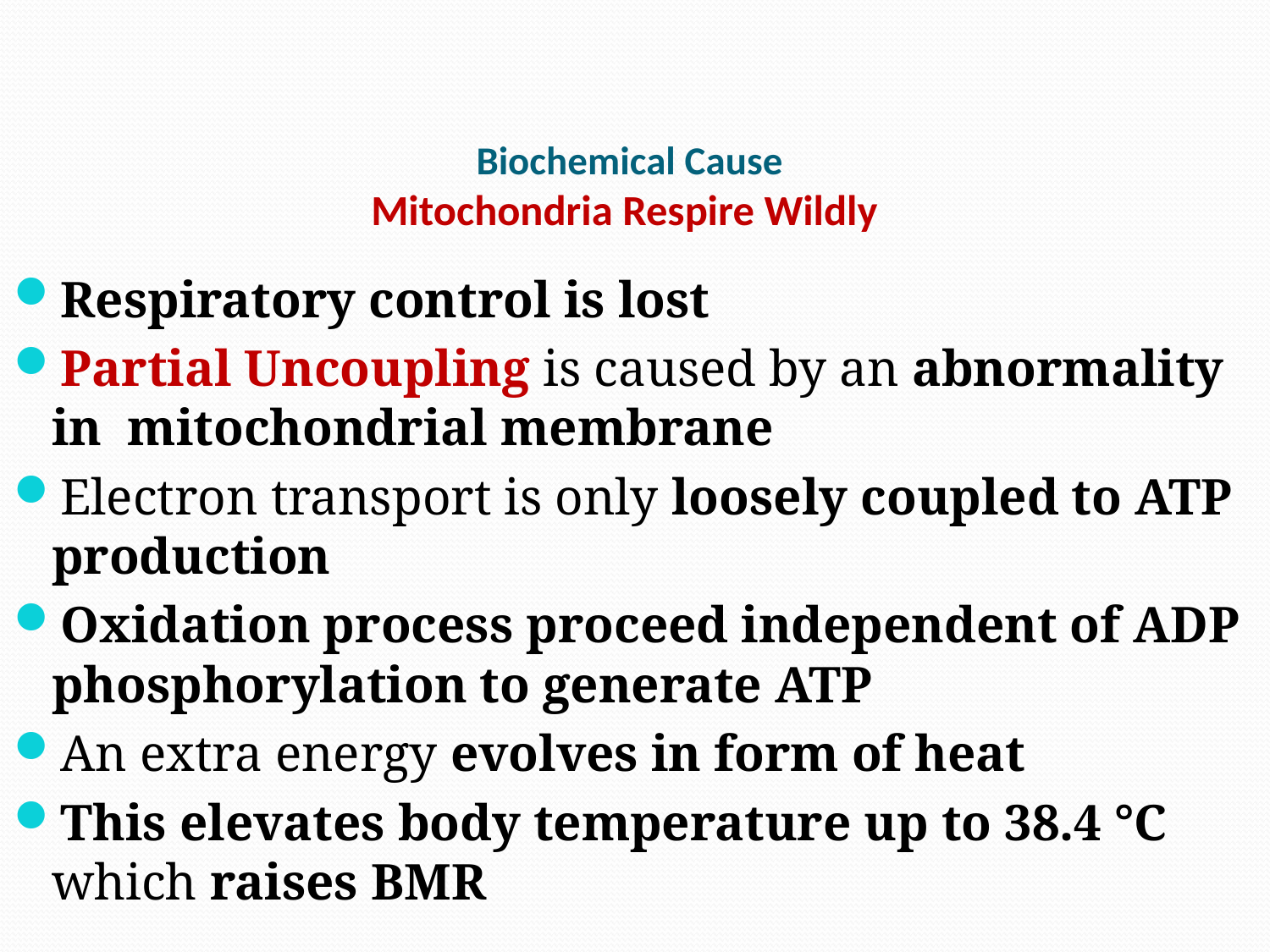

# Biochemical Cause Mitochondria Respire Wildly

Respiratory control is lost
Partial Uncoupling is caused by an abnormality in  mitochondrial membrane
Electron transport is only loosely coupled to ATP production
Oxidation process proceed independent of ADP phosphorylation to generate ATP
An extra energy evolves in form of heat
This elevates body temperature up to 38.4 °C which raises BMR